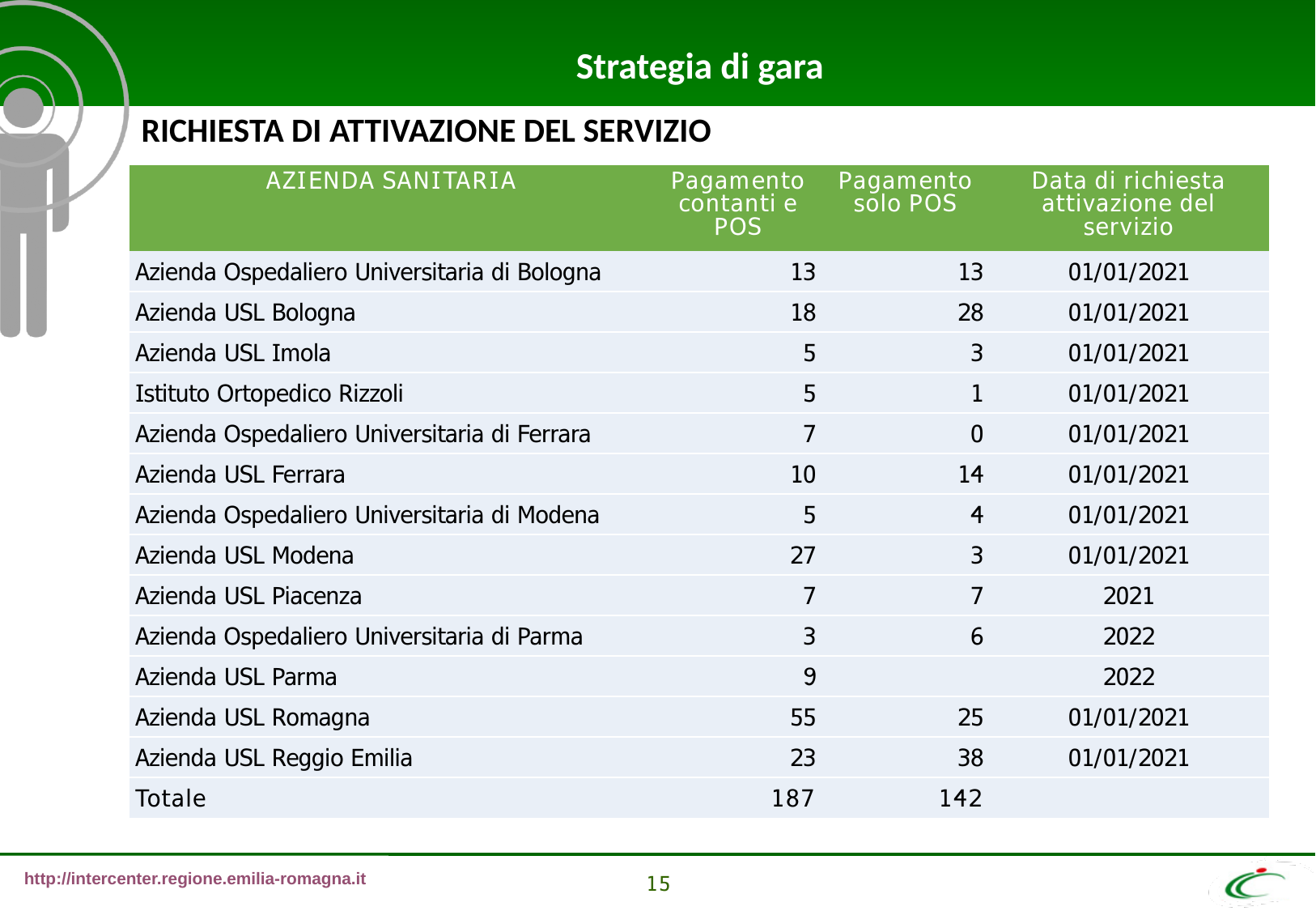

Strategia di gara
RICHIESTA DI ATTIVAZIONE DEL SERVIZIO
| AZIENDA SANITARIA | Pagamento contanti e POS | Pagamento solo POS | Data di richiesta attivazione del servizio |
| --- | --- | --- | --- |
| Azienda Ospedaliero Universitaria di Bologna | 13 | 13 | 01/01/2021 |
| Azienda USL Bologna | 18 | 28 | 01/01/2021 |
| Azienda USL Imola | 5 | 3 | 01/01/2021 |
| Istituto Ortopedico Rizzoli | 5 | 1 | 01/01/2021 |
| Azienda Ospedaliero Universitaria di Ferrara | 7 | 0 | 01/01/2021 |
| Azienda USL Ferrara | 10 | 14 | 01/01/2021 |
| Azienda Ospedaliero Universitaria di Modena | 5 | 4 | 01/01/2021 |
| Azienda USL Modena | 27 | 3 | 01/01/2021 |
| Azienda USL Piacenza | 7 | 7 | 2021 |
| Azienda Ospedaliero Universitaria di Parma | 3 | 6 | 2022 |
| Azienda USL Parma | 9 |  | 2022 |
| Azienda USL Romagna | 55 | 25 | 01/01/2021 |
| Azienda USL Reggio Emilia | 23 | 38 | 01/01/2021 |
| Totale | 187 | 142 |  |
15